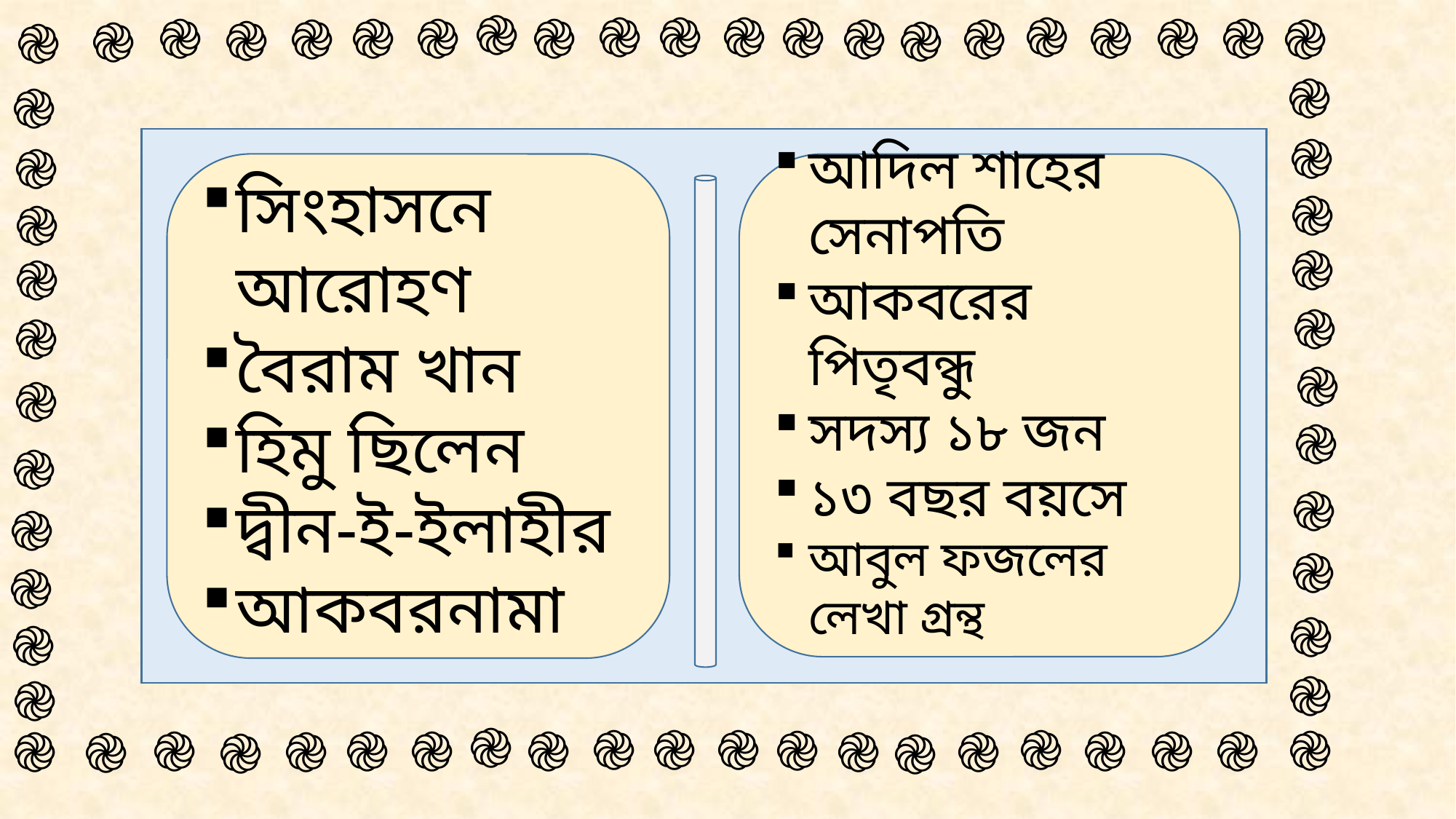

֎
֎
֎
֎
֎
֎
֎
֎
֎
֎
֎
֎
֎
֎
֎
֎
֎
֎
֎
֎
֎
֎
֎
֎
֎

সিংহাসনে আরোহণ
বৈরাম খান
হিমু ছিলেন
দ্বীন-ই-ইলাহীর
আকবরনামা
আদিল শাহের সেনাপতি
আকবরের পিতৃবন্ধু
সদস্য ১৮ জন
১৩ বছর বয়সে
আবুল ফজলের লেখা গ্রন্থ

֎
֎
֎
֎
֎
֎
֎
֎
֎
֎
֎
֎
֎
֎
֎
֎
֎
֎
মোঃ আরিফুল কবির, প্রভাষক,ইসলামের ইতিহাস ও সংস্কৃতি, চাপুইর ইসলামিয়া আলিম মাদ্রাসা,সদর, ব্রাহ্মণবাড়িয়া।
֎
֎
֎
֎
֎
֎
֎
֎
֎
֎
֎
֎
֎
֎
֎
֎
֎
֎
֎
֎
֎